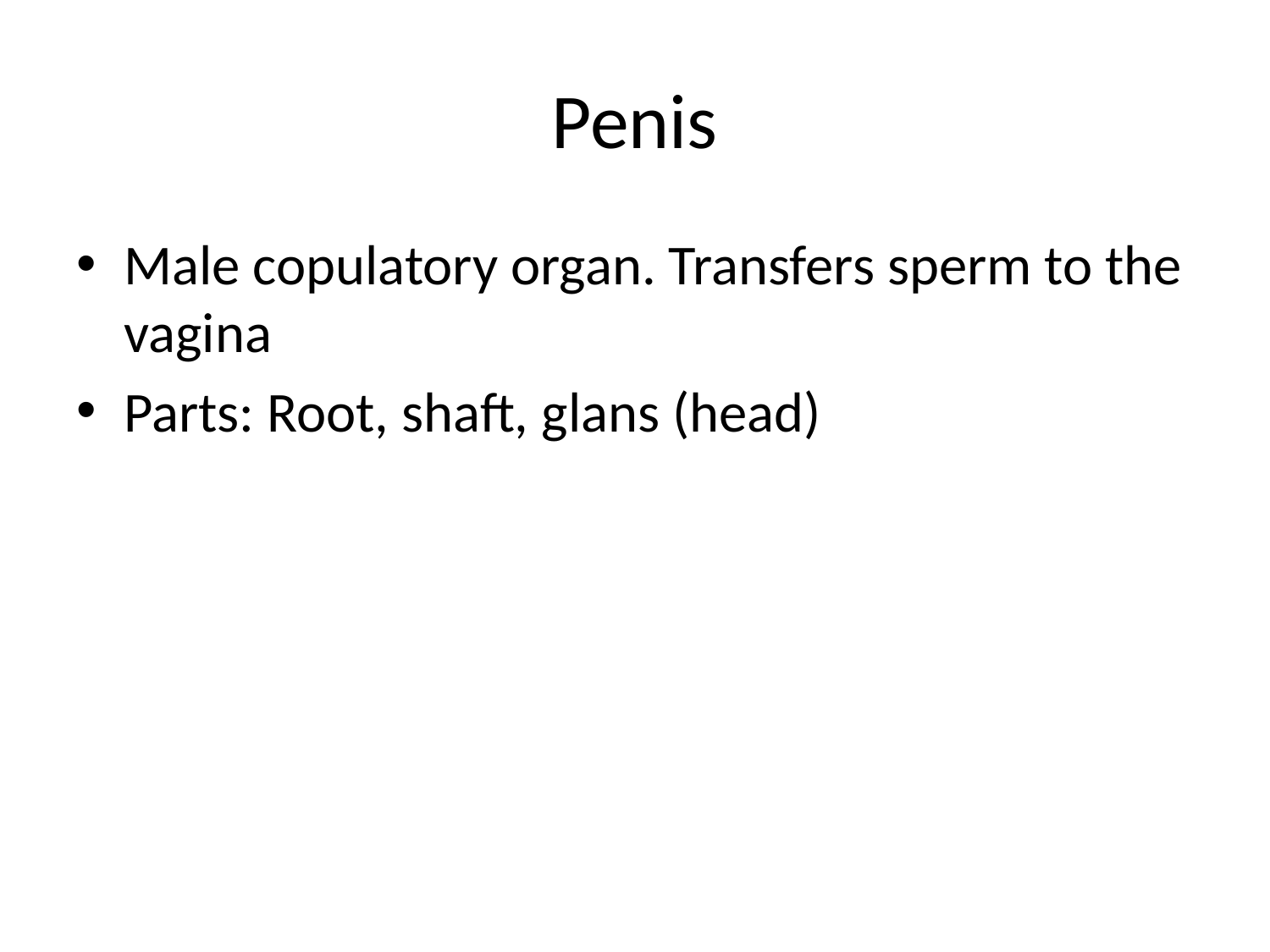

# Penis
Male copulatory organ. Transfers sperm to the vagina
Parts: Root, shaft, glans (head)